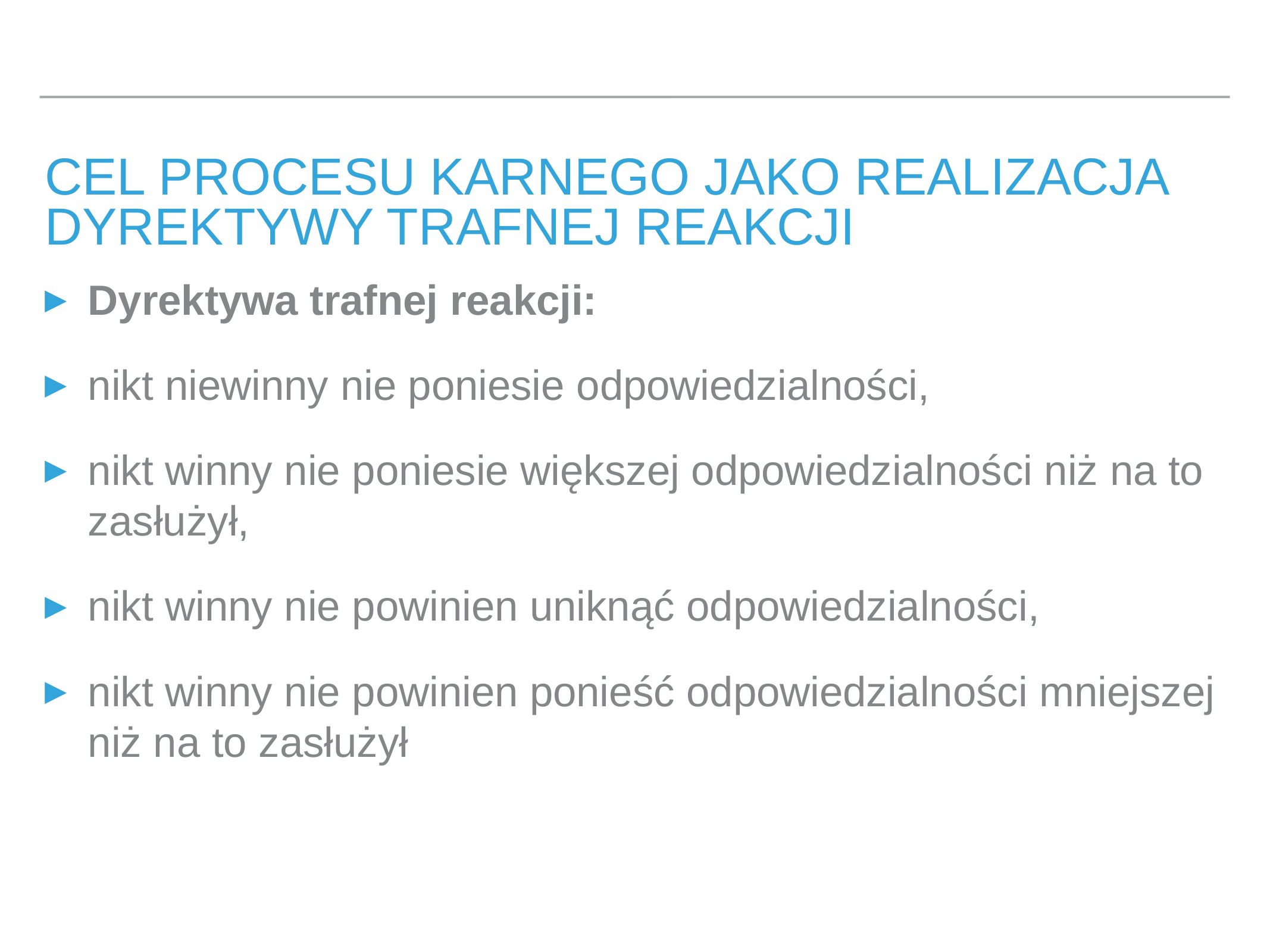

# Cel procesu karnego jako realizacja dyrektywy trafnej reakcji
Dyrektywa trafnej reakcji:
nikt niewinny nie poniesie odpowiedzialności,
nikt winny nie poniesie większej odpowiedzialności niż na to zasłużył,
nikt winny nie powinien uniknąć odpowiedzialności,
nikt winny nie powinien ponieść odpowiedzialności mniejszej niż na to zasłużył